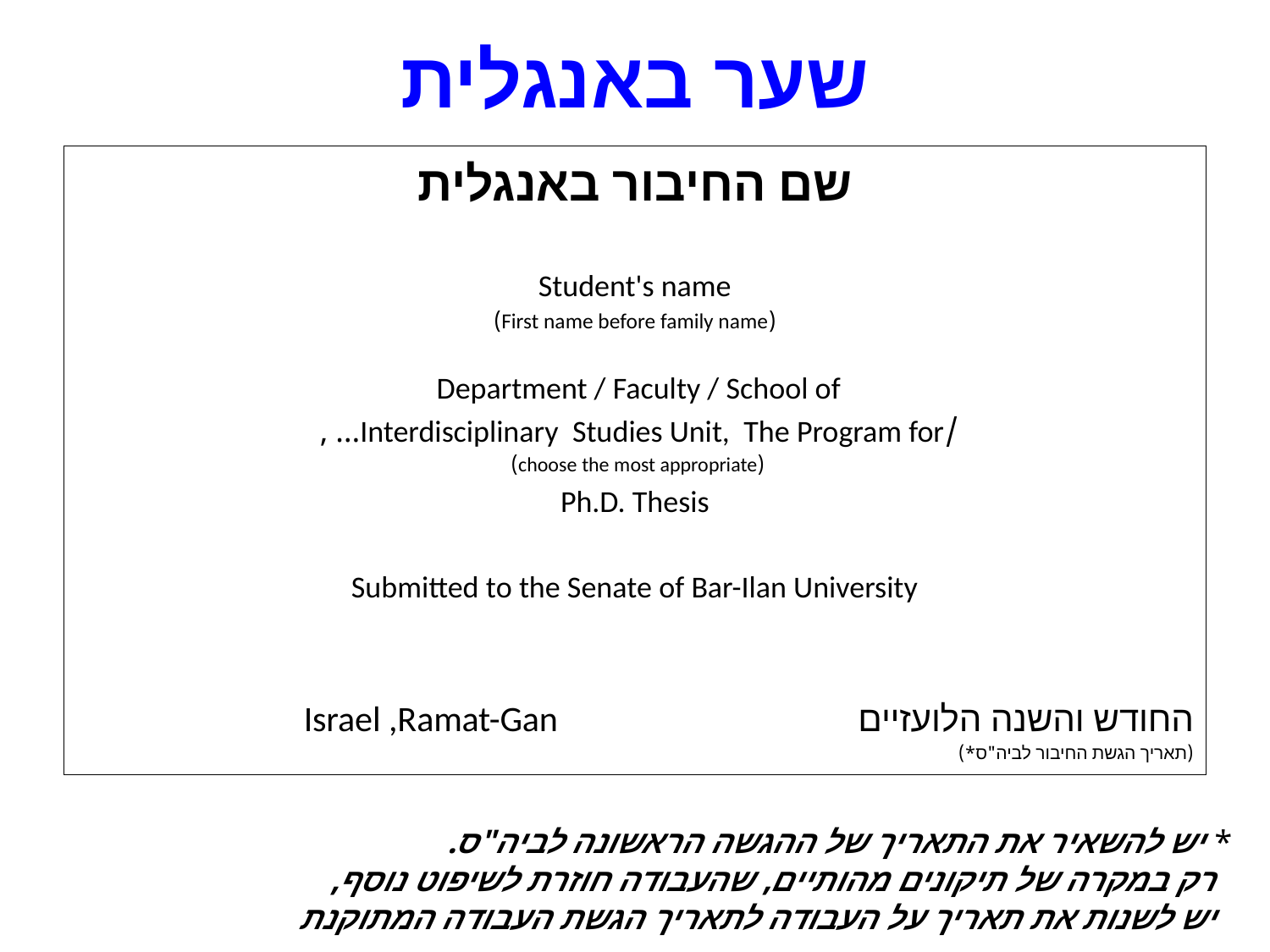

# שער באנגלית
שם החיבור באנגלית

Student's name
(First name before family name)

Department / Faculty / School of
/Interdisciplinary  Studies Unit,  The Program for… ,
(choose the most appropriate)
Ph.D. Thesis

Submitted to the Senate of Bar-Ilan University

החודש והשנה הלועזיים                                 Israel ,Ramat-Gan
(תאריך הגשת החיבור לביה"ס*)
* יש להשאיר את התאריך של ההגשה הראשונה לביה"ס.
  רק במקרה של תיקונים מהותיים, שהעבודה חוזרת לשיפוט נוסף,
  יש לשנות את תאריך על העבודה לתאריך הגשת העבודה המתוקנת